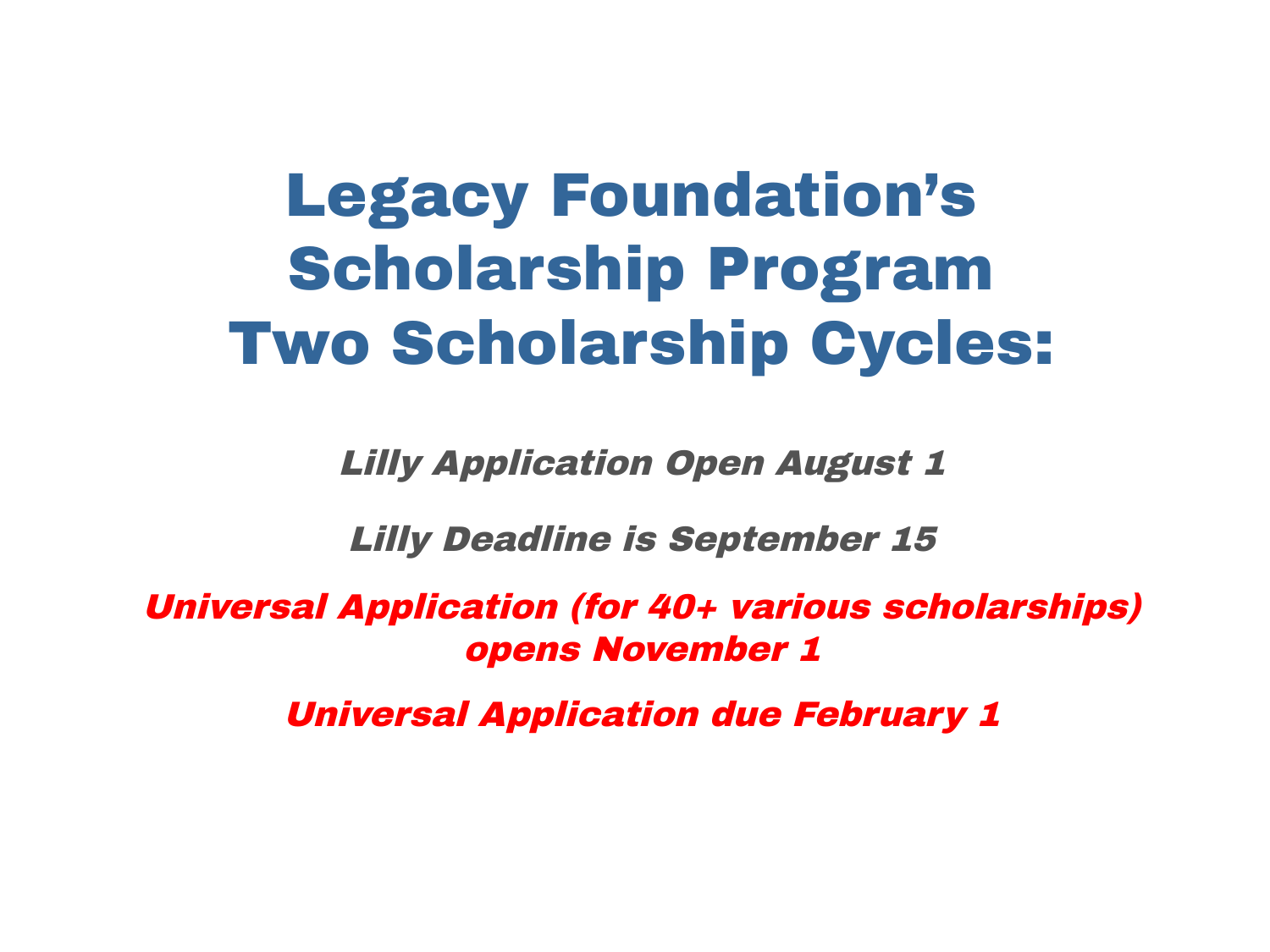

Legacy Foundation’s
Scholarship Program
Two Scholarship Cycles:
Lilly Application Open August 1

Lilly Deadline is September 15

Universal Application (for 40+ various scholarships)
opens November 1

Universal Application due February 1